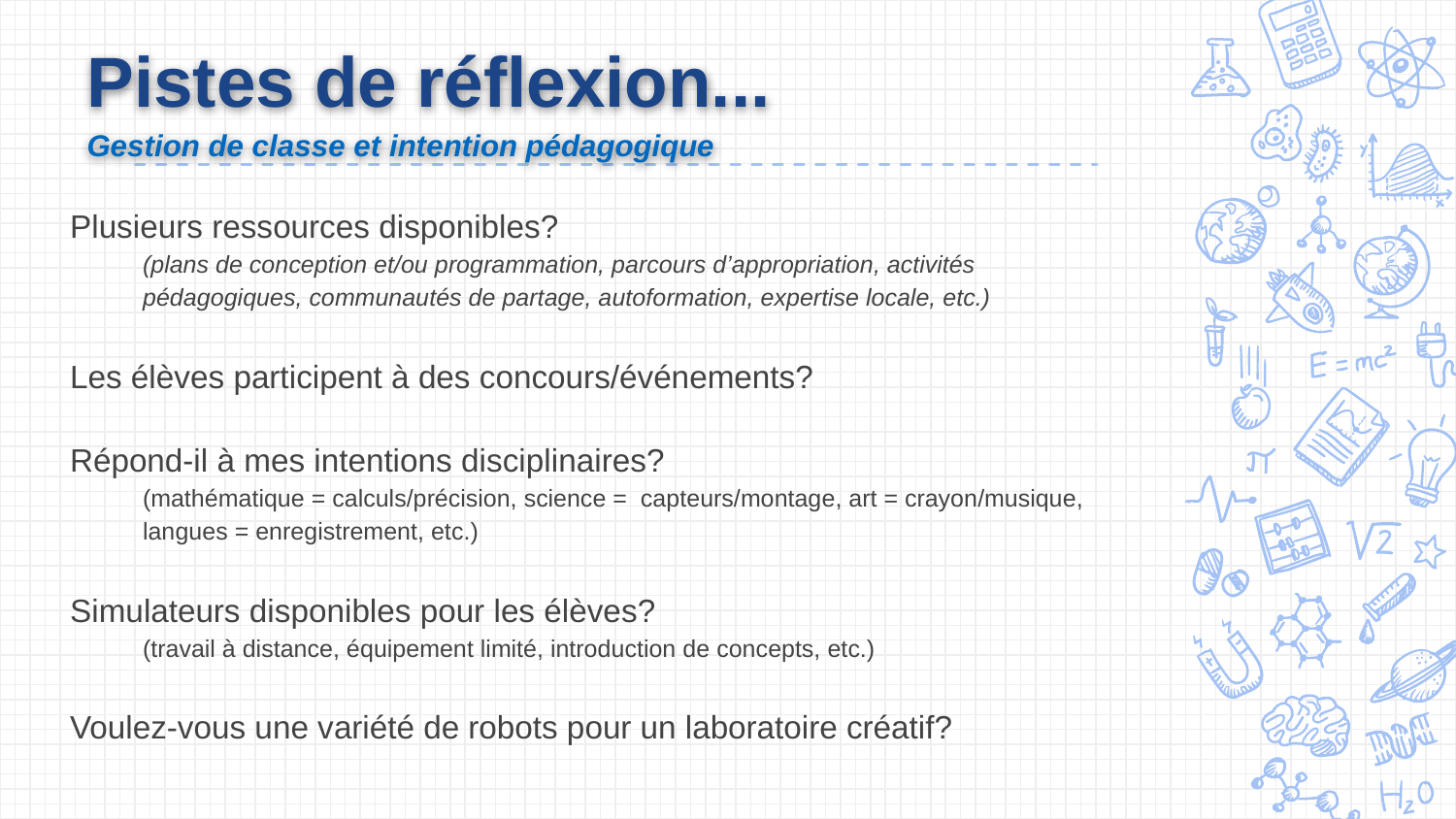

Pistes de réflexion...
Gestion de classe et intention pédagogique

Plusieurs ressources disponibles?
(plans de conception et/ou programmation, parcours d’appropriation, activités pédagogiques, communautés de partage, autoformation, expertise locale, etc.)

Les élèves participent à des concours/événements?

Répond-il à mes intentions disciplinaires?
(mathématique = calculs/précision, science =  capteurs/montage, art = crayon/musique, langues = enregistrement, etc.)

Simulateurs disponibles pour les élèves?
(travail à distance, équipement limité, introduction de concepts, etc.)

Voulez-vous une variété de robots pour un laboratoire créatif?